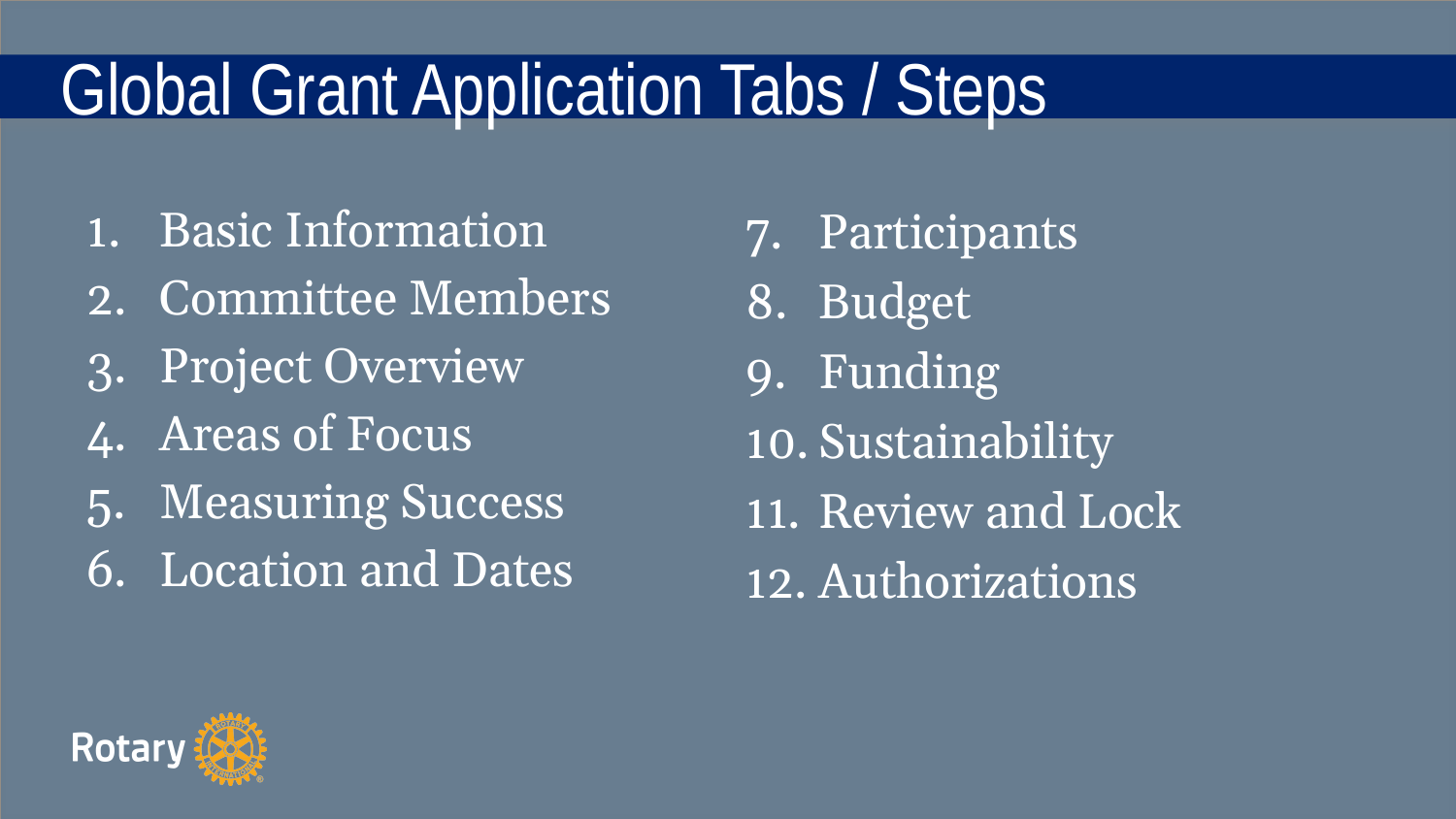

# Global Grant Application Tabs / Steps
Basic Information
Committee Members
Project Overview
Areas of Focus
Measuring Success
Location and Dates

Participants
Budget
Funding
Sustainability
Review and Lock
Authorizations